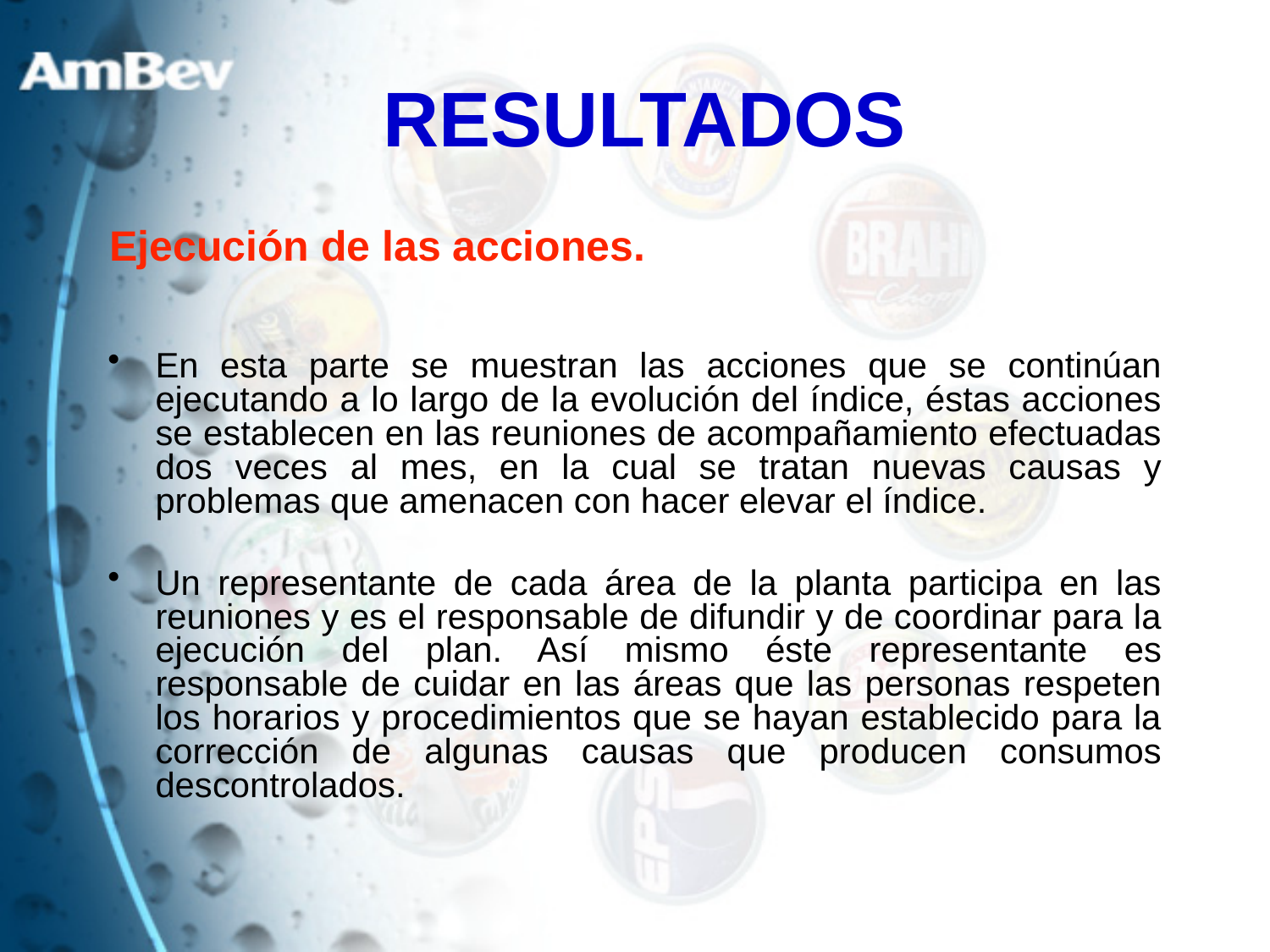

# RESULTADOS
Ejecución de las acciones.
En esta parte se muestran las acciones que se continúan ejecutando a lo largo de la evolución del índice, éstas acciones se establecen en las reuniones de acompañamiento efectuadas dos veces al mes, en la cual se tratan nuevas causas y problemas que amenacen con hacer elevar el índice.

Un representante de cada área de la planta participa en las reuniones y es el responsable de difundir y de coordinar para la ejecución del plan. Así mismo éste representante es responsable de cuidar en las áreas que las personas respeten los horarios y procedimientos que se hayan establecido para la corrección de algunas causas que producen consumos descontrolados.